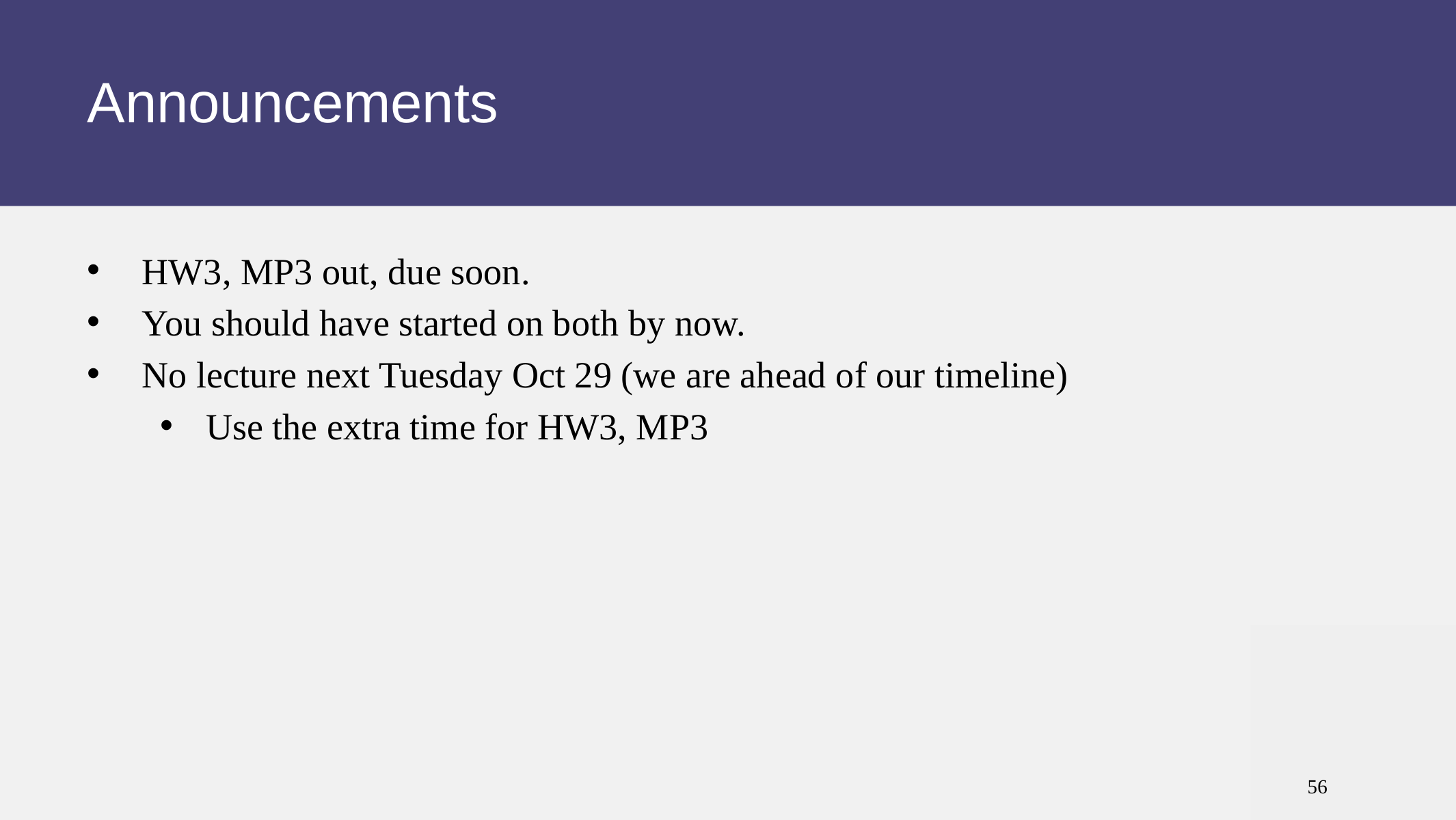

# Announcements
HW3, MP3 out, due soon.
You should have started on both by now.
No lecture next Tuesday Oct 29 (we are ahead of our timeline)
Use the extra time for HW3, MP3

56